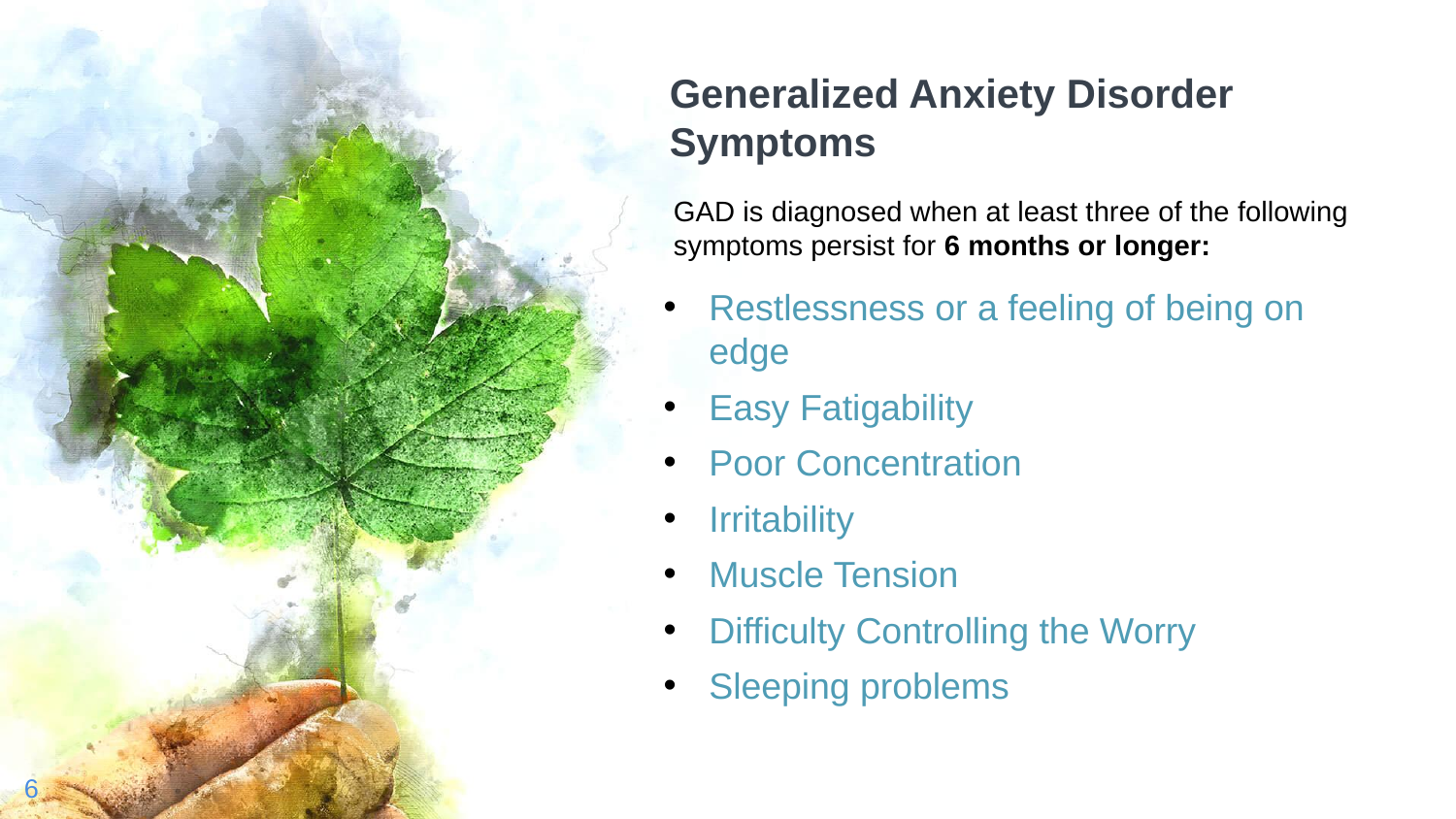

# Generalized Anxiety Disorder Symptoms
GAD is diagnosed when at least three of the following symptoms persist for 6 months or longer:
Restlessness or a feeling of being on edge

Easy Fatigability

Poor Concentration

Irritability

Muscle Tension

Difficulty Controlling the Worry

Sleeping problems
6